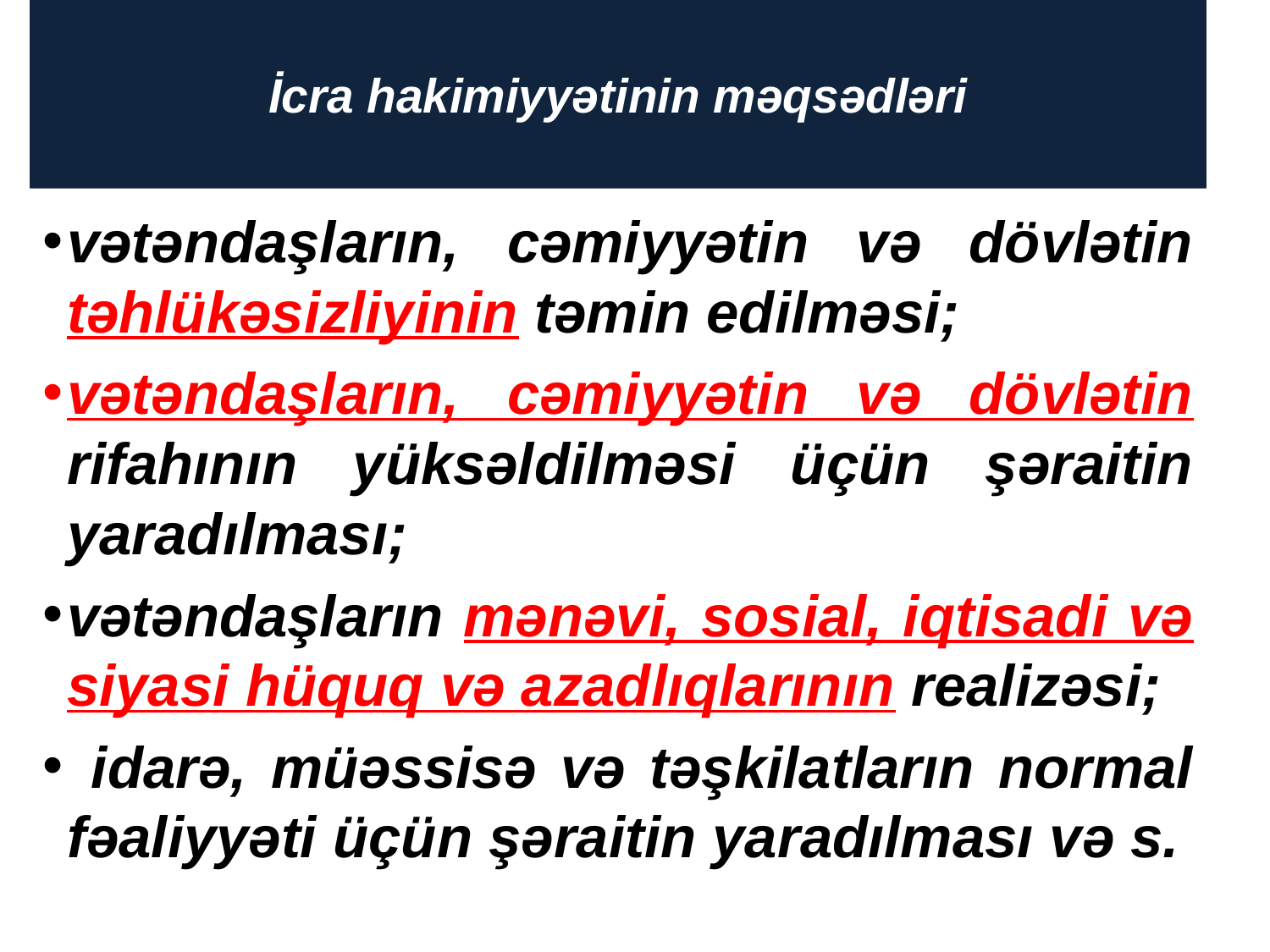

# İcra hakimiyyətinin məqsədləri
vətəndaşların, cəmiyyətin və dövlətin təhlükəsizliyinin təmin edilməsi;
vətəndaşların, cəmiyyətin və dövlətin rifahının yüksəldilməsi üçün şəraitin yaradılması;
vətəndaşların mənəvi, sosial, iqtisadi və siyasi hüquq və azadlıqlarının realizəsi;
 idarə, müəssisə və təşkilatların normal fəaliyyəti üçün şəraitin yaradılması və s.